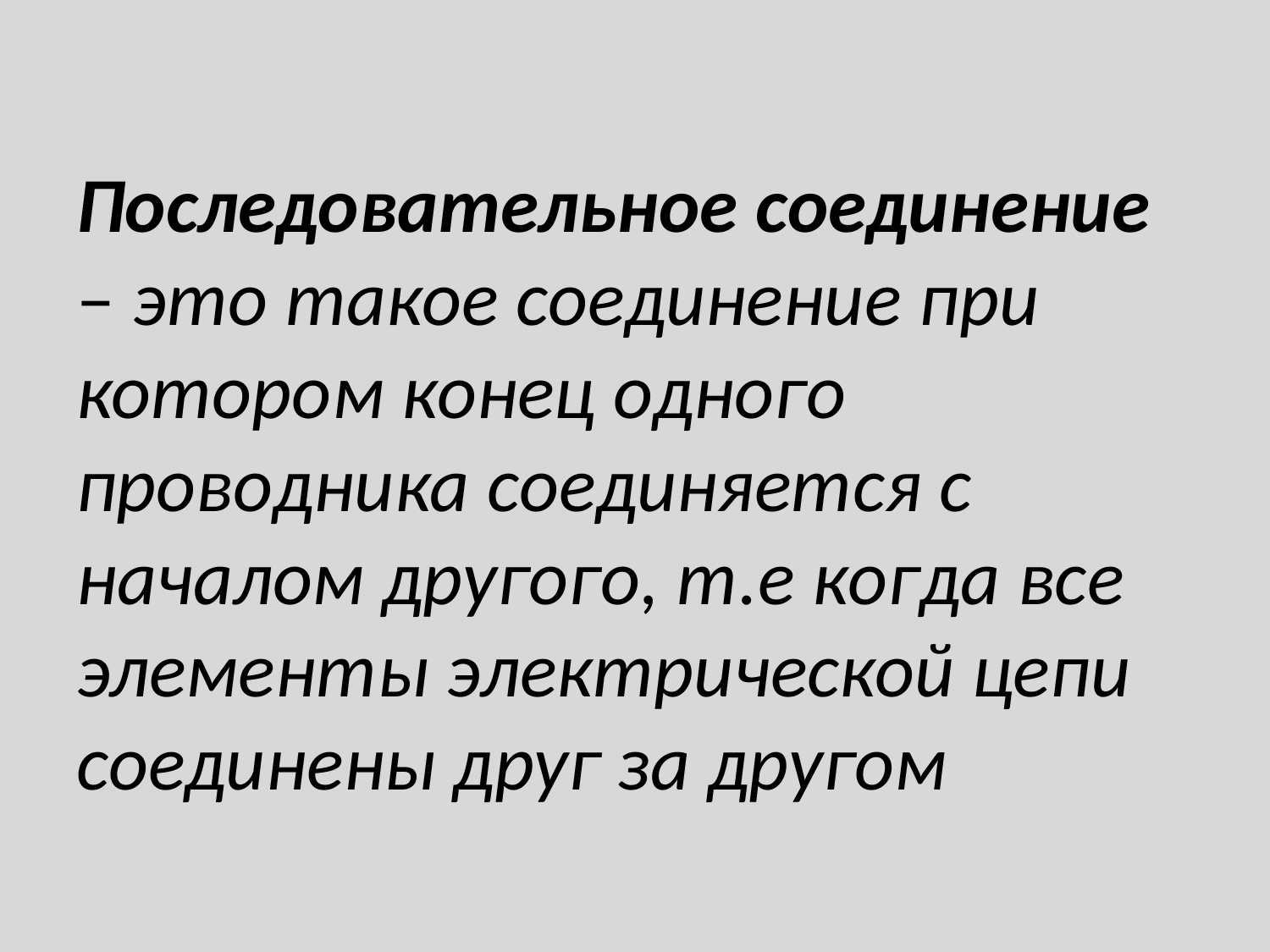

# Последовательное соединение – это такое соединение при котором конец одного проводника соединяется с началом другого, т.е когда все элементы электрической цепи соединены друг за другом